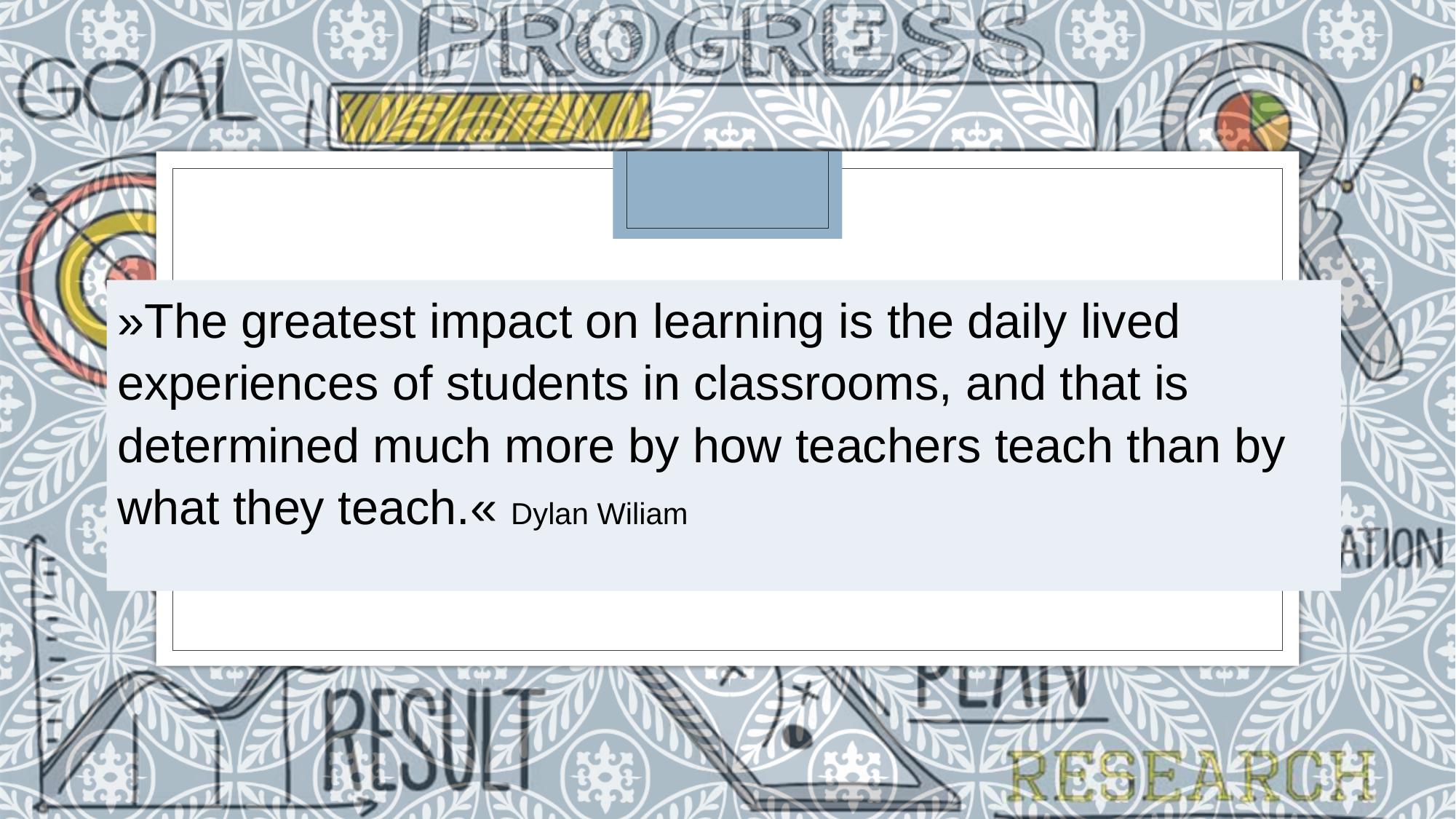

»The greatest impact on learning is the daily lived experiences of students in classrooms, and that is determined much more by how teachers teach than by what they teach.« Dylan Wiliam